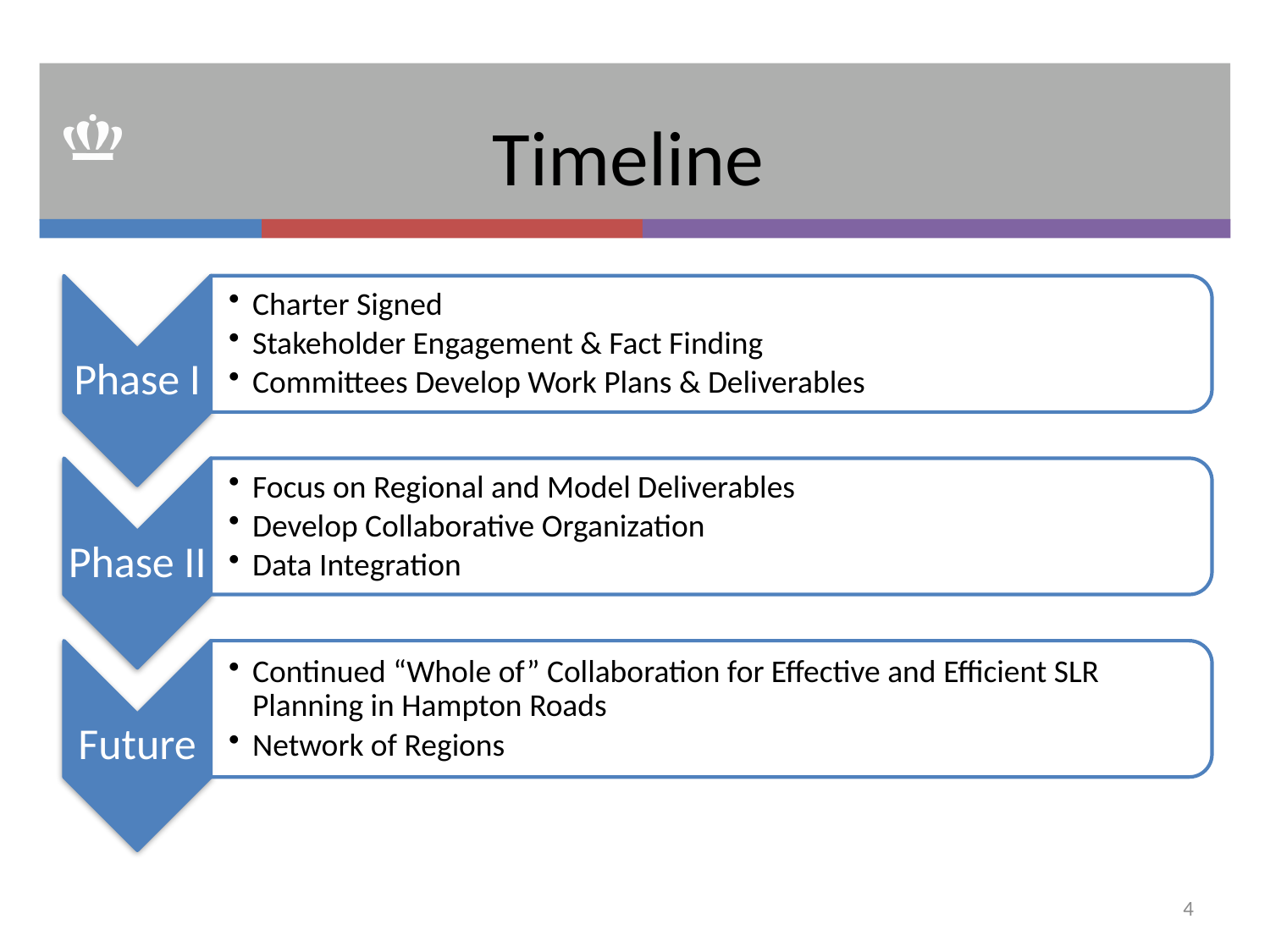

# Timeline
Phase I
Charter Signed
Stakeholder Engagement & Fact Finding
Committees Develop Work Plans & Deliverables
Phase II
Focus on Regional and Model Deliverables
Develop Collaborative Organization
Data Integration
Future
Continued “Whole of” Collaboration for Effective and Efficient SLR Planning in Hampton Roads
Network of Regions
4